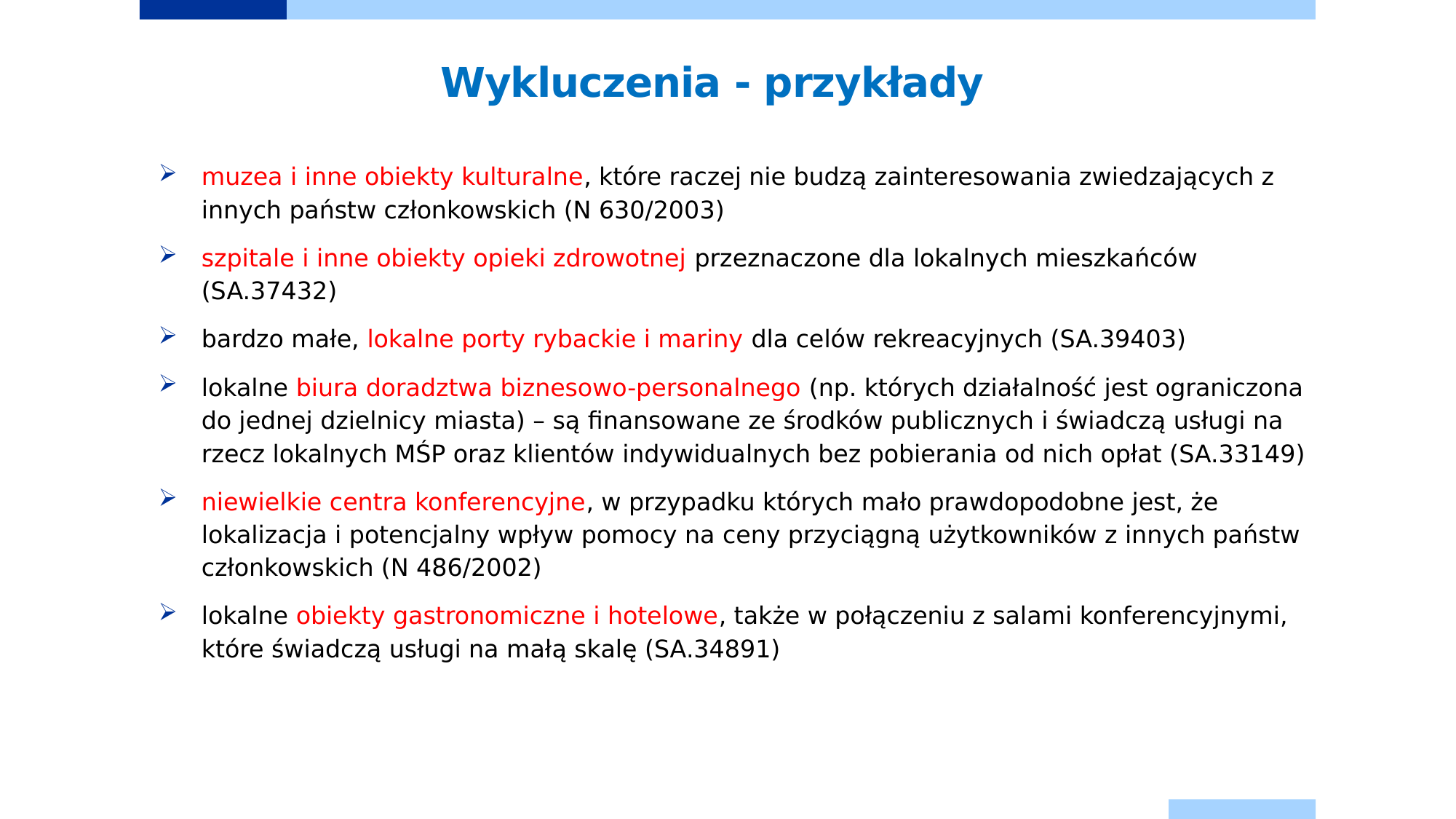

# Wykluczenia - przykłady
muzea i inne obiekty kulturalne, które raczej nie budzą zainteresowania zwiedzających z innych państw członkowskich (N 630/2003)
szpitale i inne obiekty opieki zdrowotnej przeznaczone dla lokalnych mieszkańców (SA.37432)
bardzo małe, lokalne porty rybackie i mariny dla celów rekreacyjnych (SA.39403)
lokalne biura doradztwa biznesowo-personalnego (np. których działalność jest ograniczona do jednej dzielnicy miasta) – są finansowane ze środków publicznych i świadczą usługi na rzecz lokalnych MŚP oraz klientów indywidualnych bez pobierania od nich opłat (SA.33149)
niewielkie centra konferencyjne, w przypadku których mało prawdopodobne jest, że lokalizacja i potencjalny wpływ pomocy na ceny przyciągną użytkowników z innych państw członkowskich (N 486/2002)
lokalne obiekty gastronomiczne i hotelowe, także w połączeniu z salami konferencyjnymi, które świadczą usługi na małą skalę (SA.34891)